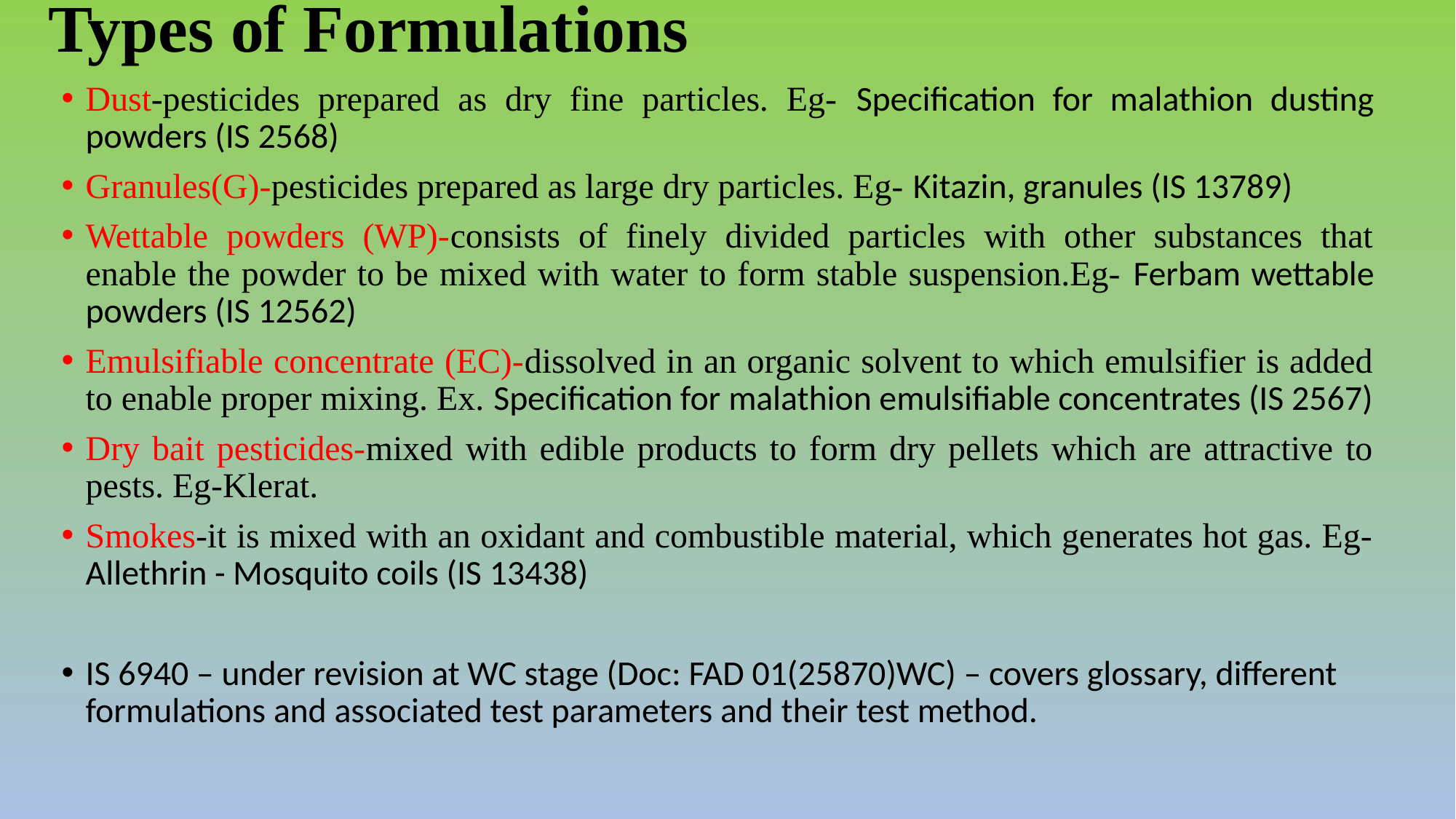

# Types of Formulations
Dust-pesticides prepared as dry fine particles. Eg- Specification for malathion dusting powders (IS 2568)
Granules(G)-pesticides prepared as large dry particles. Eg- Kitazin, granules (IS 13789)
Wettable powders (WP)-consists of finely divided particles with other substances that enable the powder to be mixed with water to form stable suspension.Eg- Ferbam wettable powders (IS 12562)
Emulsifiable concentrate (EC)-dissolved in an organic solvent to which emulsifier is added to enable proper mixing. Ex. Specification for malathion emulsifiable concentrates (IS 2567)
Dry bait pesticides-mixed with edible products to form dry pellets which are attractive to pests. Eg-Klerat.
Smokes-it is mixed with an oxidant and combustible material, which generates hot gas. Eg- Allethrin - Mosquito coils (IS 13438)

IS 6940 – under revision at WC stage (Doc: FAD 01(25870)WC) – covers glossary, different formulations and associated test parameters and their test method.